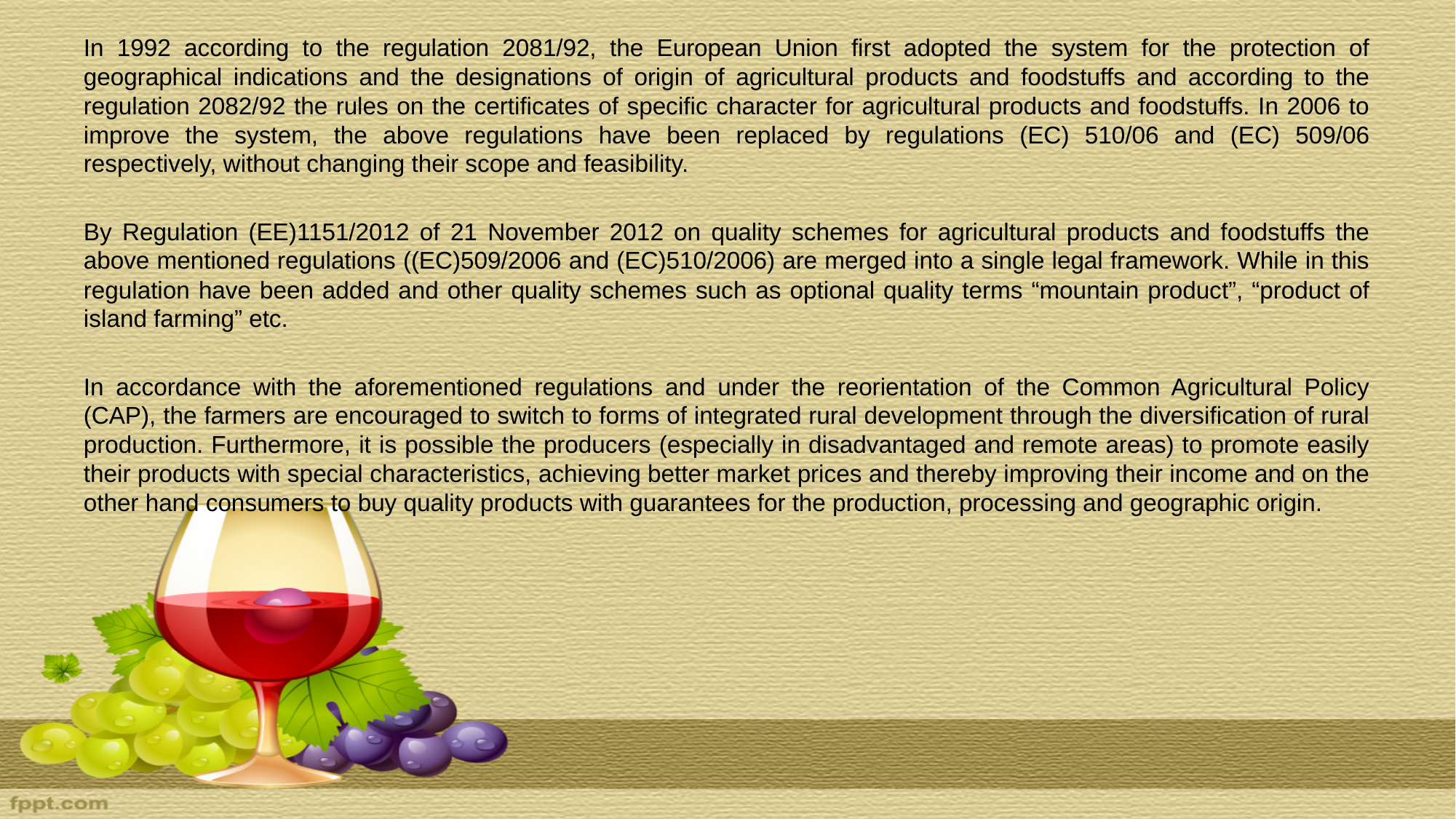

In 1992 according to the regulation 2081/92, the European Union first adopted the system for the protection of geographical indications and the designations of origin of agricultural products and foodstuffs and according to the regulation 2082/92 the rules on the certificates of specific character for agricultural products and foodstuffs. In 2006 to improve the system, the above regulations have been replaced by regulations (EC) 510/06 and (EC) 509/06 respectively, without changing their scope and feasibility.

By Regulation (EE)1151/2012 of 21 November 2012 on quality schemes for agricultural products and foodstuffs the above mentioned regulations ((EC)509/2006 and (EC)510/2006) are merged into a single legal framework. While in this regulation have been added and other quality schemes such as optional quality terms “mountain product”, “product of island farming” etc.

In accordance with the aforementioned regulations and under the reorientation of the Common Agricultural Policy (CAP), the farmers are encouraged to switch to forms of integrated rural development through the diversification of rural production. Furthermore, it is possible the producers (especially in disadvantaged and remote areas) to promote easily their products with special characteristics, achieving better market prices and thereby improving their income and on the other hand consumers to buy quality products with guarantees for the production, processing and geographic origin.